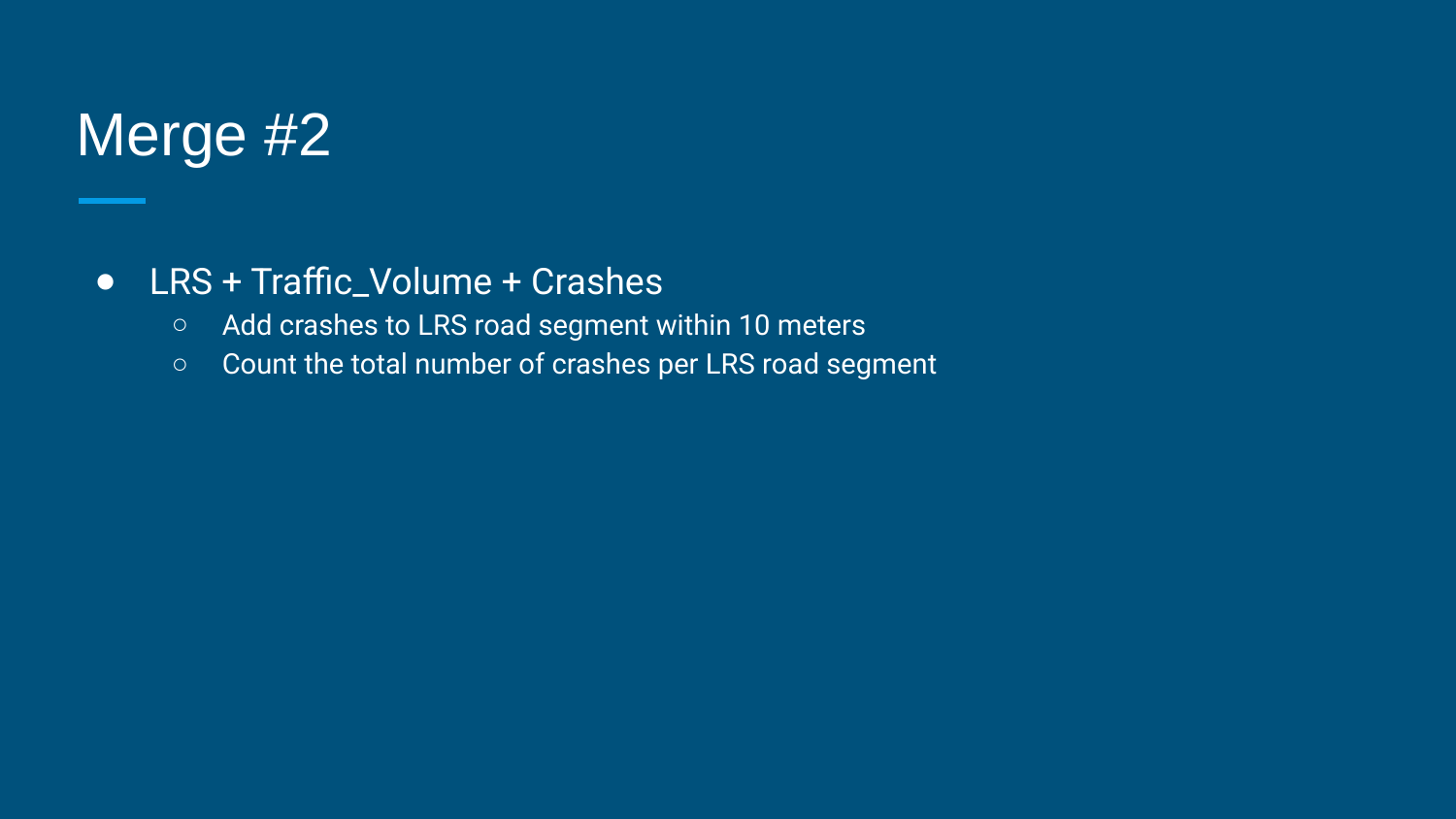

# Merge #2
LRS + Traffic_Volume + Crashes
Add crashes to LRS road segment within 10 meters
Count the total number of crashes per LRS road segment